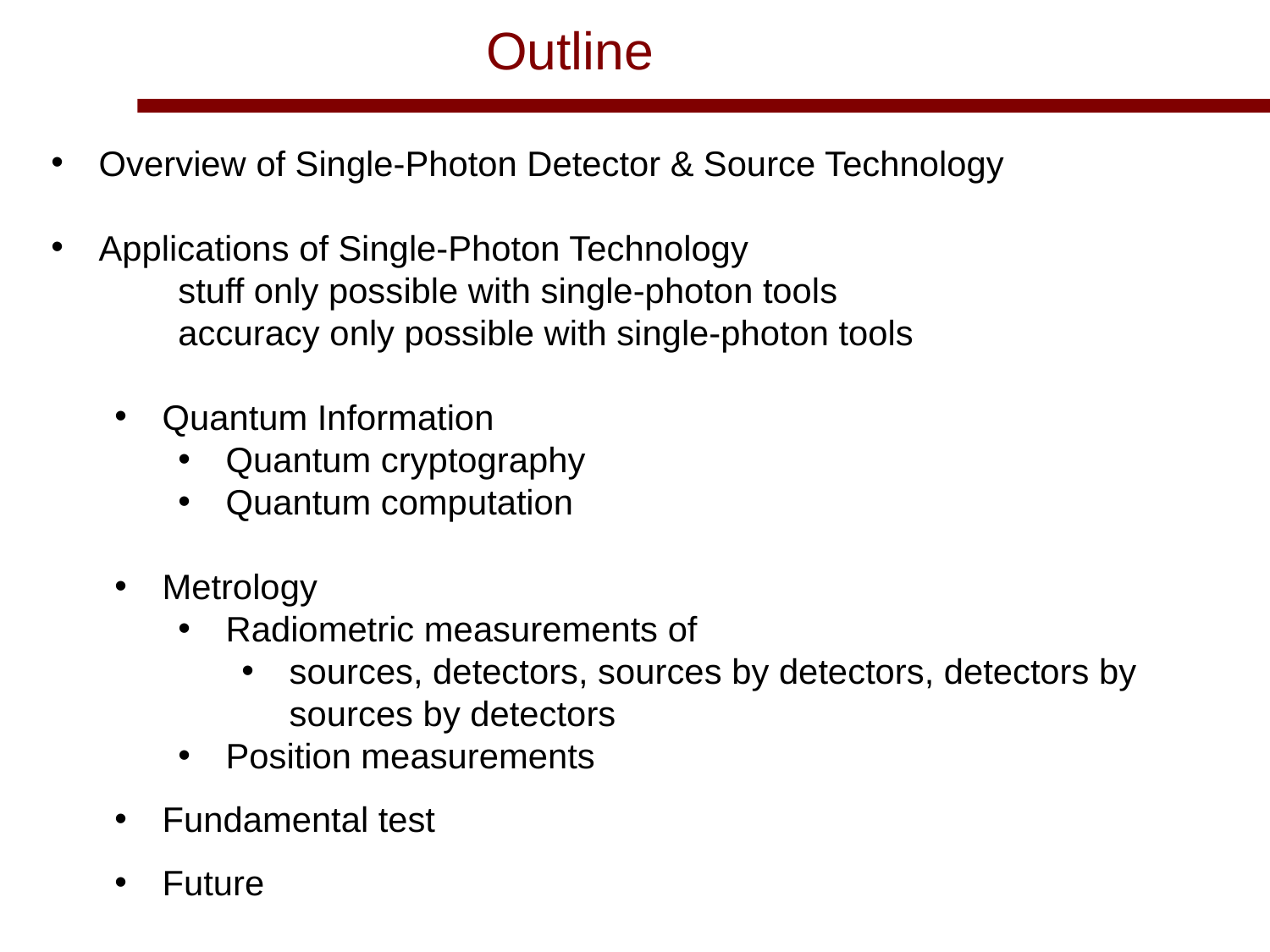

Outline

Overview of Single-Photon Detector & Source Technology

Applications of Single-Photon Technology
	stuff only possible with single-photon tools
	accuracy only possible with single-photon tools

Quantum Information
Quantum cryptography
Quantum computation

Metrology
Radiometric measurements of
sources, detectors, sources by detectors, detectors by sources by detectors
Position measurements
Fundamental test
Future